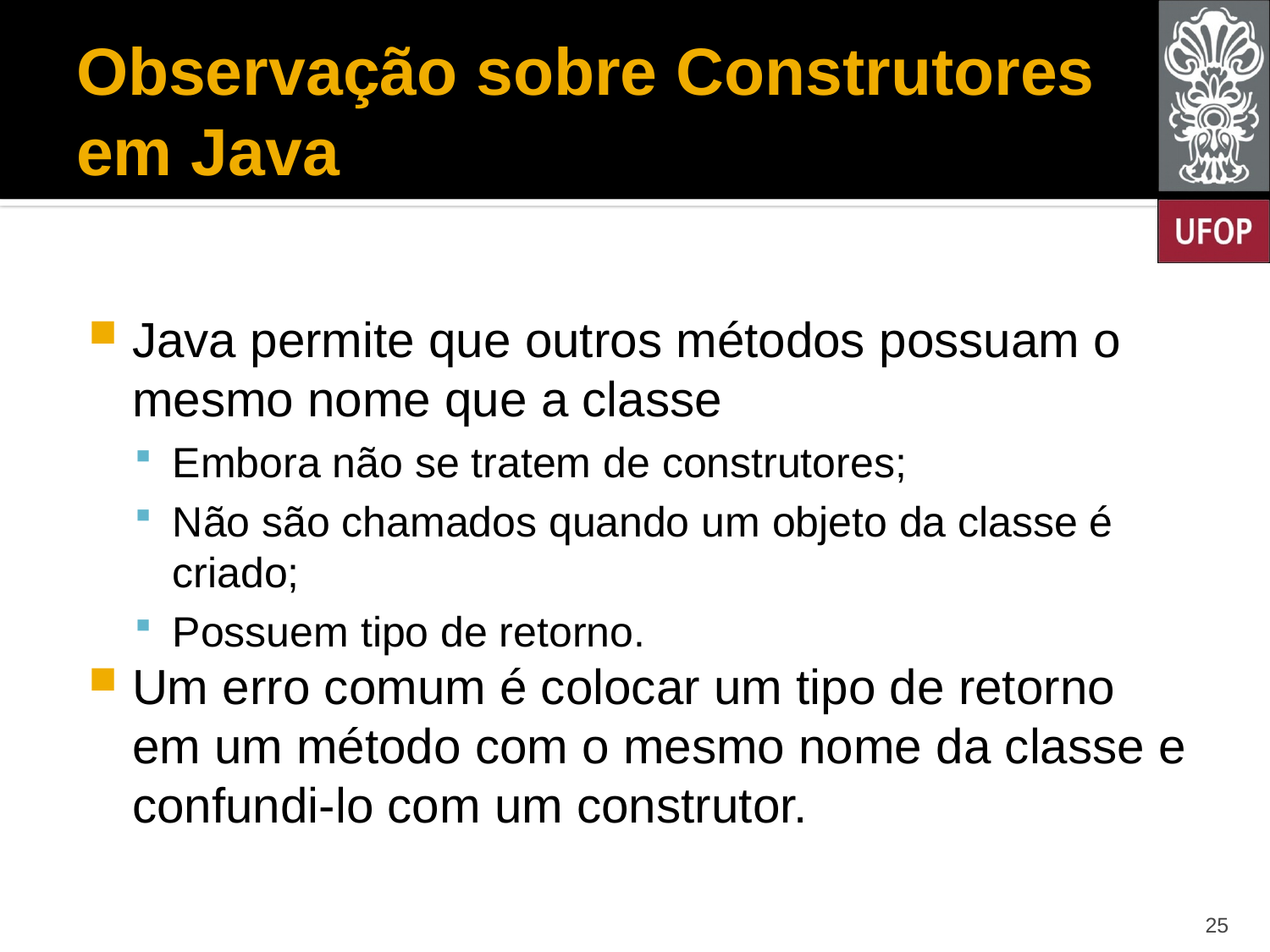

# Observação sobre Construtores em Java
Java permite que outros métodos possuam o mesmo nome que a classe
Embora não se tratem de construtores;
Não são chamados quando um objeto da classe é criado;
Possuem tipo de retorno.
Um erro comum é colocar um tipo de retorno em um método com o mesmo nome da classe e confundi-lo com um construtor.
25